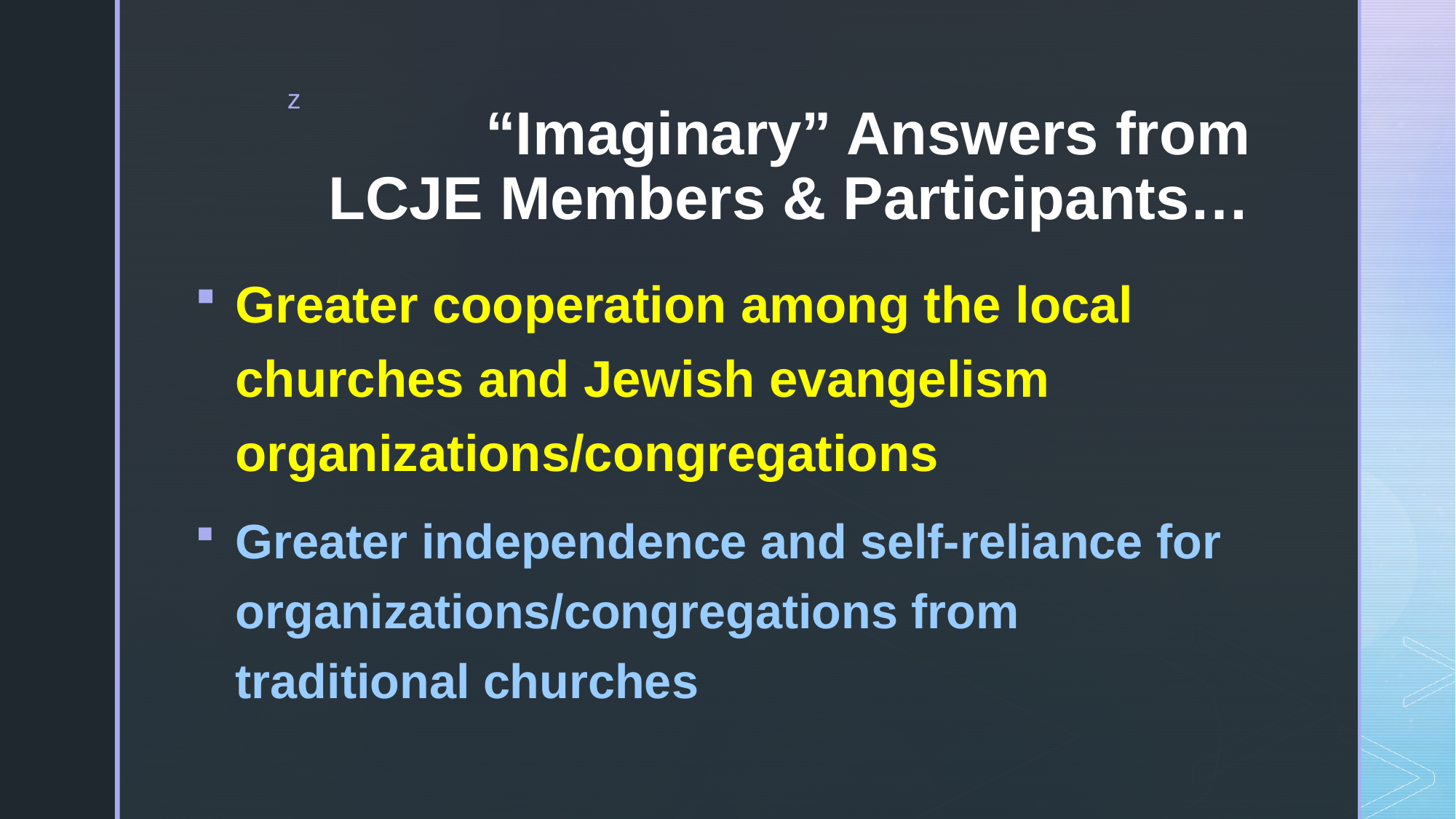

# “Imaginary” Answers from LCJE Members & Participants…
Greater cooperation among the local churches and Jewish evangelism organizations/congregations
Greater independence and self-reliance for organizations/congregations from traditional churches